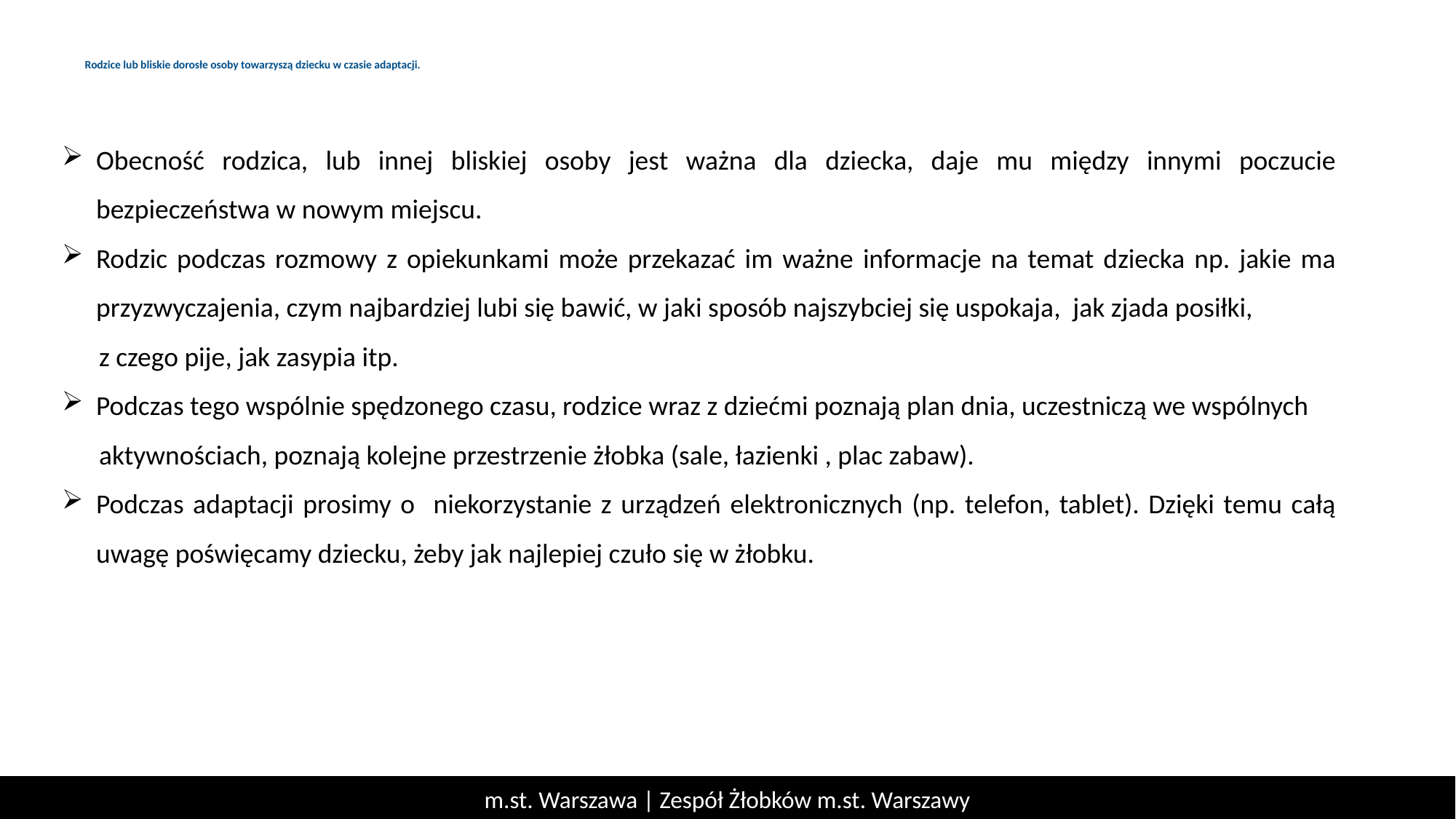

# Rodzice lub bliskie dorosłe osoby towarzyszą dziecku w czasie adaptacji.
Obecność rodzica, lub innej bliskiej osoby jest ważna dla dziecka, daje mu między innymi poczucie bezpieczeństwa w nowym miejscu.
Rodzic podczas rozmowy z opiekunkami może przekazać im ważne informacje na temat dziecka np. jakie ma przyzwyczajenia, czym najbardziej lubi się bawić, w jaki sposób najszybciej się uspokaja,  jak zjada posiłki,
      z czego pije, jak zasypia itp.
Podczas tego wspólnie spędzonego czasu, rodzice wraz z dziećmi poznają plan dnia, uczestniczą we wspólnych
      aktywnościach, poznają kolejne przestrzenie żłobka (sale, łazienki , plac zabaw).
Podczas adaptacji prosimy o  niekorzystanie z urządzeń elektronicznych (np. telefon, tablet). Dzięki temu całą uwagę poświęcamy dziecku, żeby jak najlepiej czuło się w żłobku.

m.st. Warszawa | Zespół Żłobków m.st. Warszawy